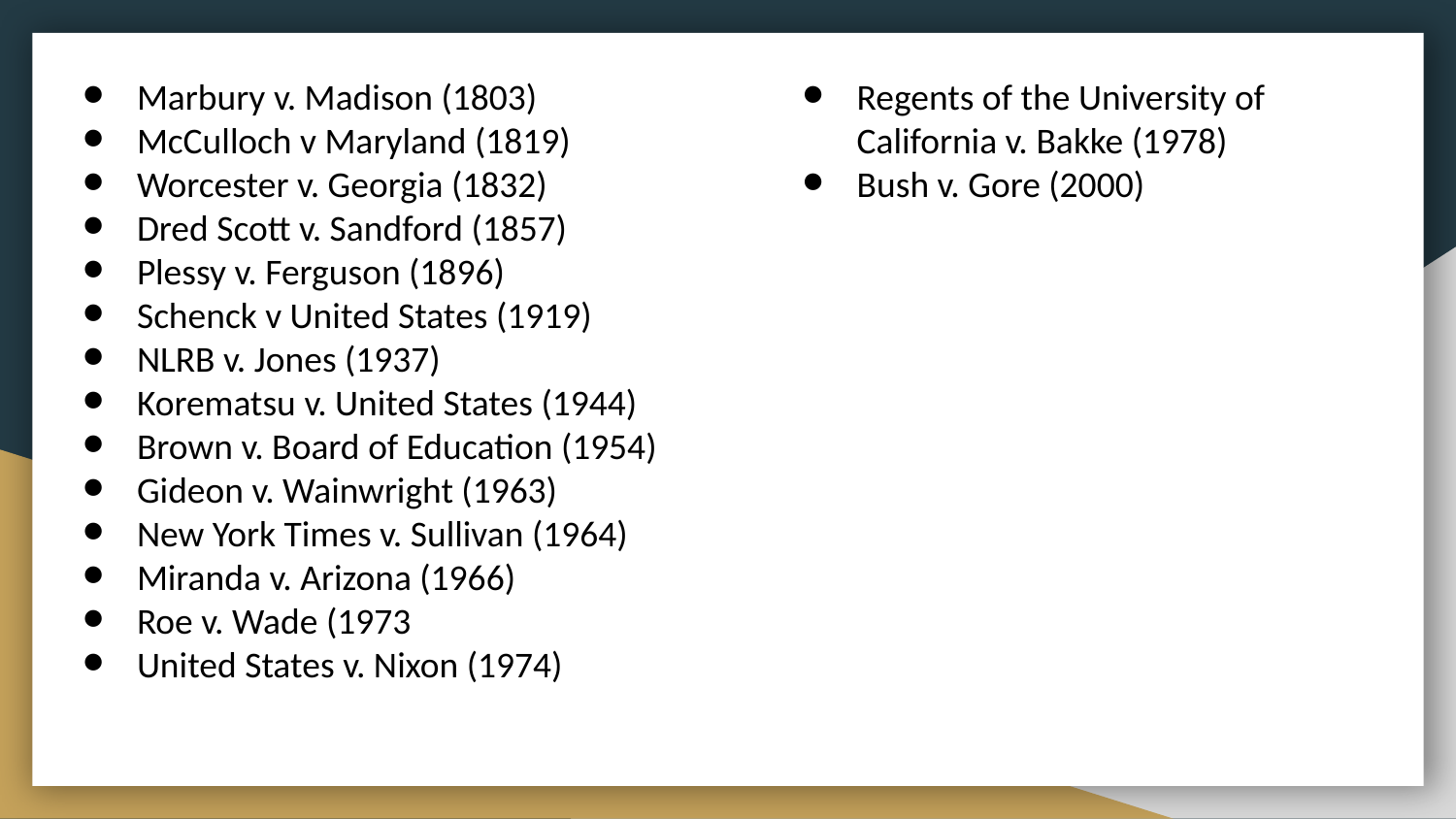

Marbury v. Madison (1803)
McCulloch v Maryland (1819)
Worcester v. Georgia (1832)
Dred Scott v. Sandford (1857)
Plessy v. Ferguson (1896)
Schenck v United States (1919)
NLRB v. Jones (1937)
Korematsu v. United States (1944)
Brown v. Board of Education (1954)
Gideon v. Wainwright (1963)
New York Times v. Sullivan (1964)
Miranda v. Arizona (1966)
Roe v. Wade (1973
United States v. Nixon (1974)

Regents of the University of California v. Bakke (1978)
Bush v. Gore (2000)